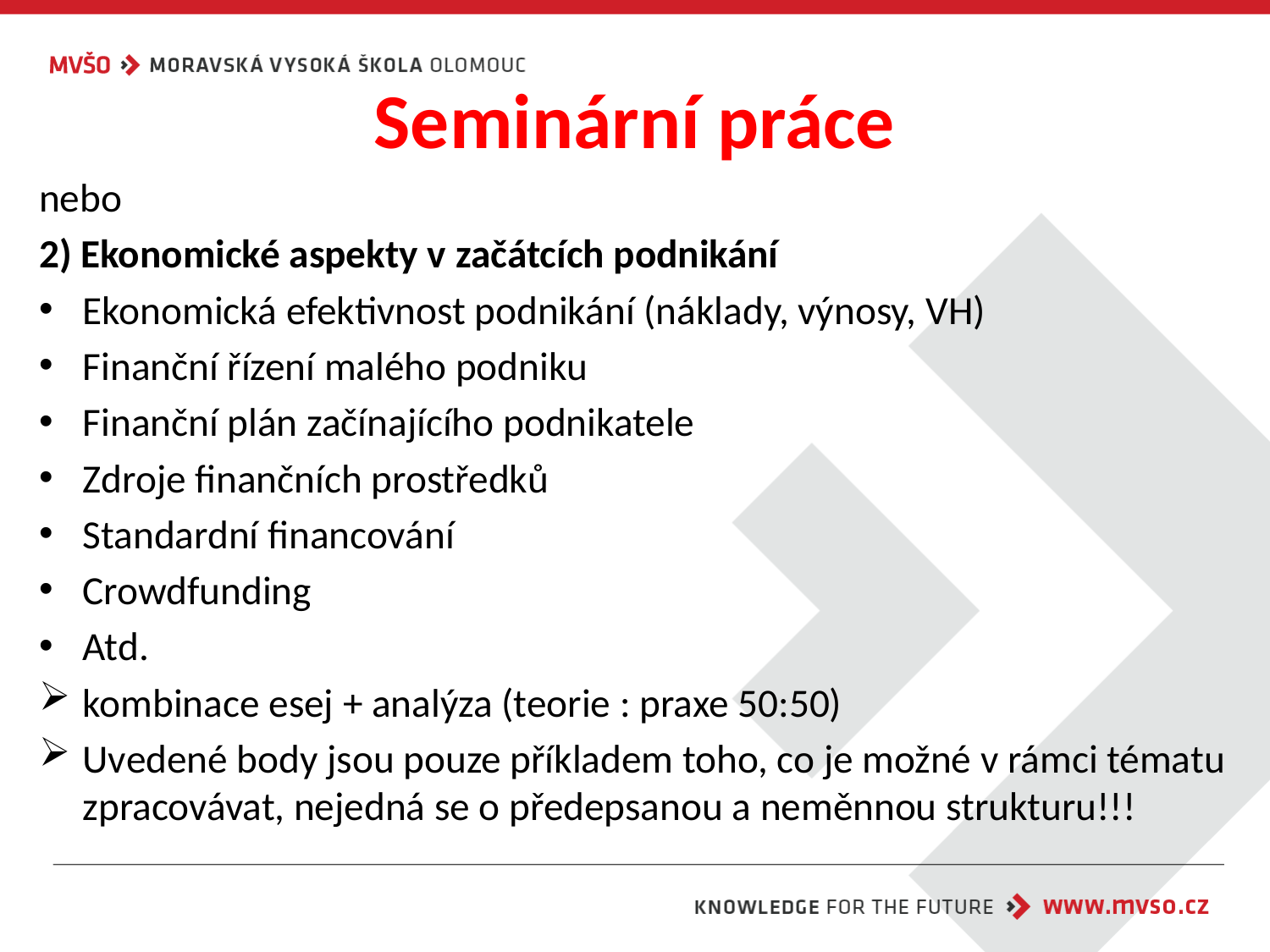

# Seminární práce
nebo
2) Ekonomické aspekty v začátcích podnikání
Ekonomická efektivnost podnikání (náklady, výnosy, VH)
Finanční řízení malého podniku
Finanční plán začínajícího podnikatele
Zdroje finančních prostředků
Standardní financování
Crowdfunding
Atd.
kombinace esej + analýza (teorie : praxe 50:50)
Uvedené body jsou pouze příkladem toho, co je možné v rámci tématu zpracovávat, nejedná se o předepsanou a neměnnou strukturu!!!